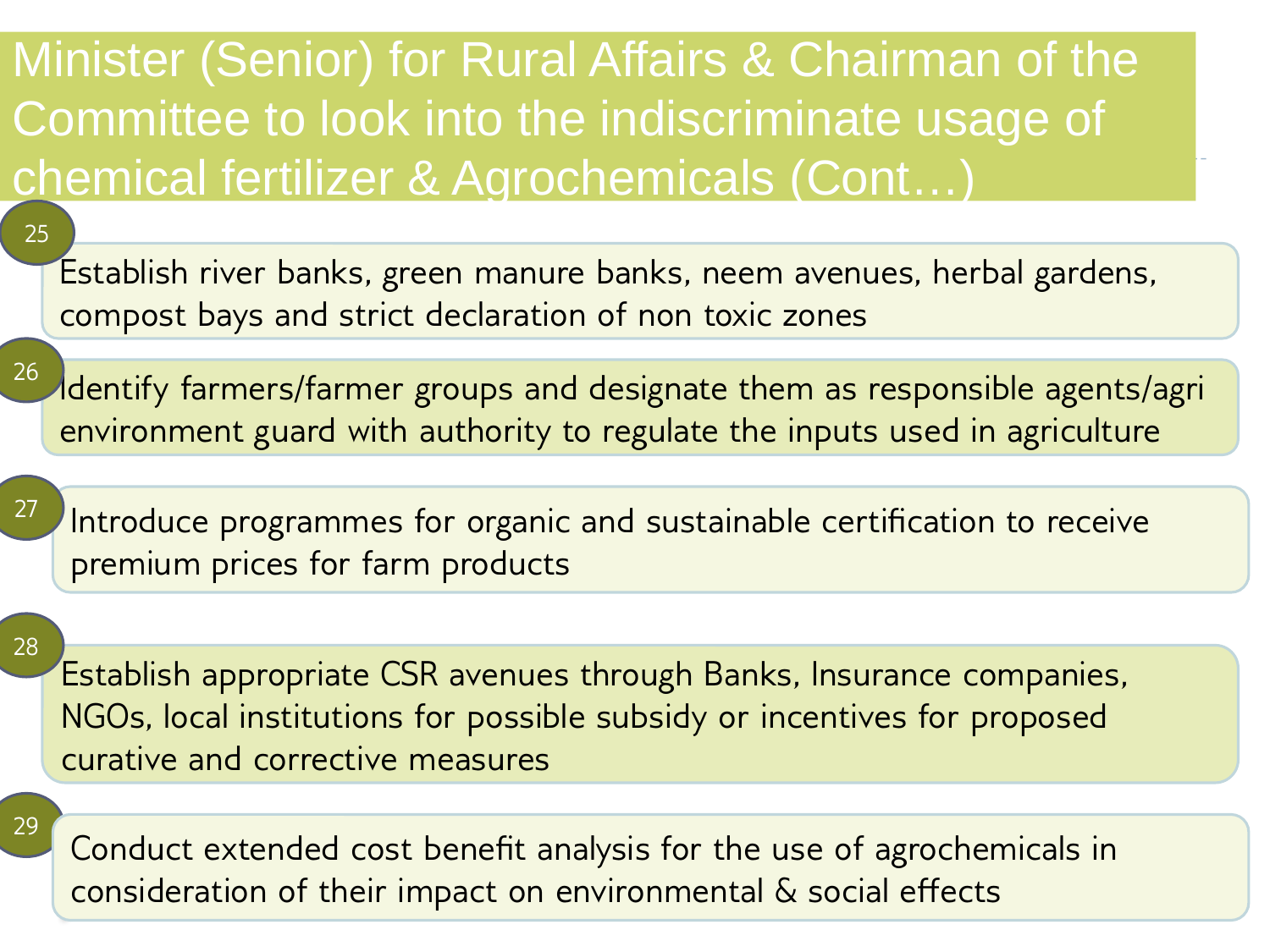

Minister (Senior) for Rural Affairs & Chairman of the Committee to look into the indiscriminate usage of chemical fertilizer & Agrochemicals (Cont…)
25
Establish river banks, green manure banks, neem avenues, herbal gardens, compost bays and strict declaration of non toxic zones
26
Identify farmers/farmer groups and designate them as responsible agents/agri environment guard with authority to regulate the inputs used in agriculture
27
Introduce programmes for organic and sustainable certification to receive premium prices for farm products
28
Establish appropriate CSR avenues through Banks, Insurance companies, NGOs, local institutions for possible subsidy or incentives for proposed curative and corrective measures
29
Conduct extended cost benefit analysis for the use of agrochemicals in consideration of their impact on environmental & social effects